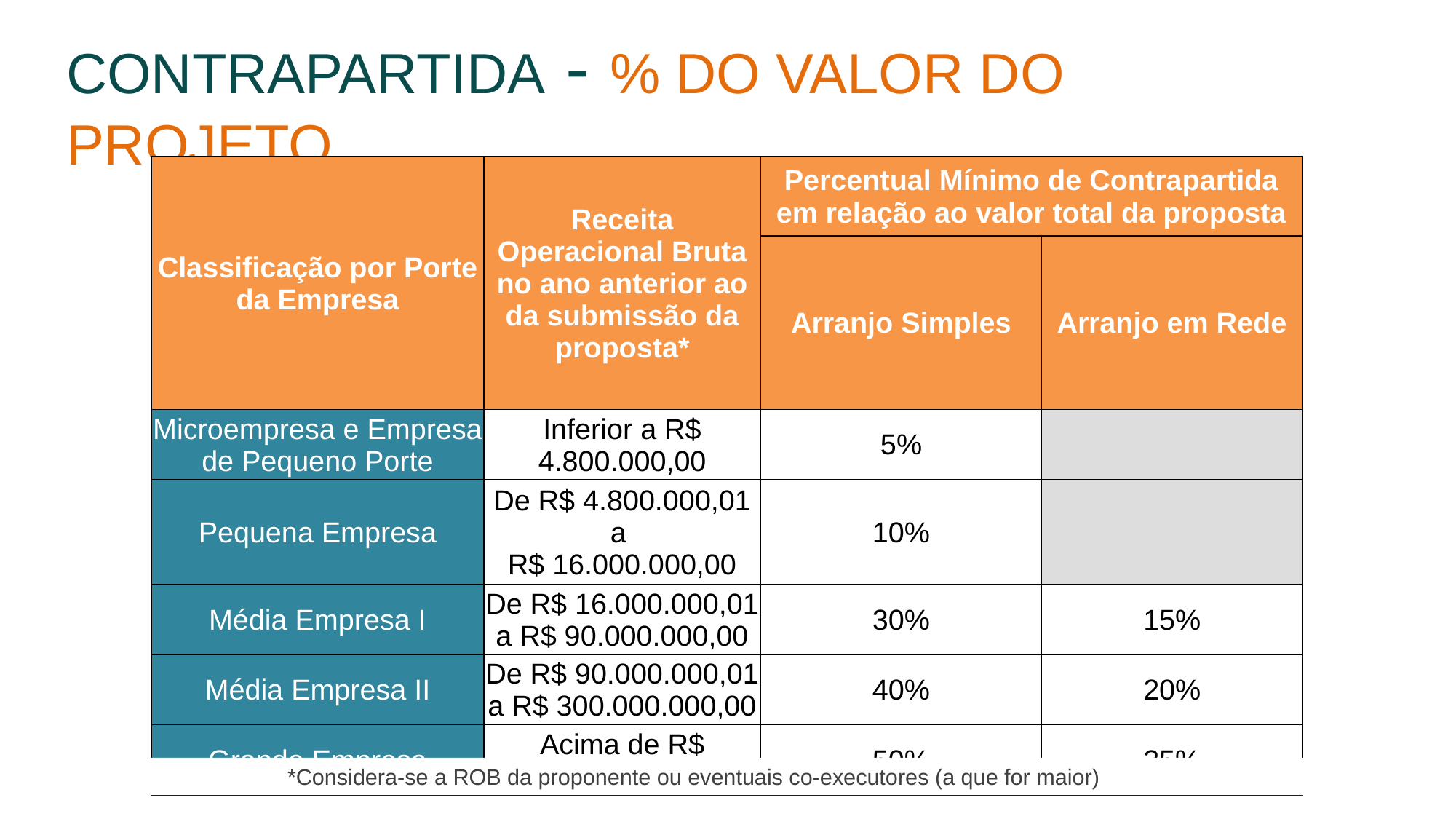

CONTRAPARTIDA - % DO VALOR DO PROJETO
| Classificação por Porte da Empresa | Receita Operacional Bruta no ano anterior ao da submissão da proposta\* | Percentual Mínimo de Contrapartida em relação ao valor total da proposta |  |
| --- | --- | --- | --- |
|  |  | Arranjo Simples | Arranjo em Rede |
| Microempresa e Empresa de Pequeno Porte | Inferior a R$ 4.800.000,00 | 5% |  |
| Pequena Empresa | De R$ 4.800.000,01 a R$ 16.000.000,00 | 10% |  |
| Média Empresa I | De R$ 16.000.000,01 a R$ 90.000.000,00 | 30% | 15% |
| Média Empresa II | De R$ 90.000.000,01 a R$ 300.000.000,00 | 40% | 20% |
| Grande Empresa | Acima de R$ 300.000.000,01 | 50% | 25% |
*Considera-se a ROB da proponente ou eventuais co-executores (a que for maior)